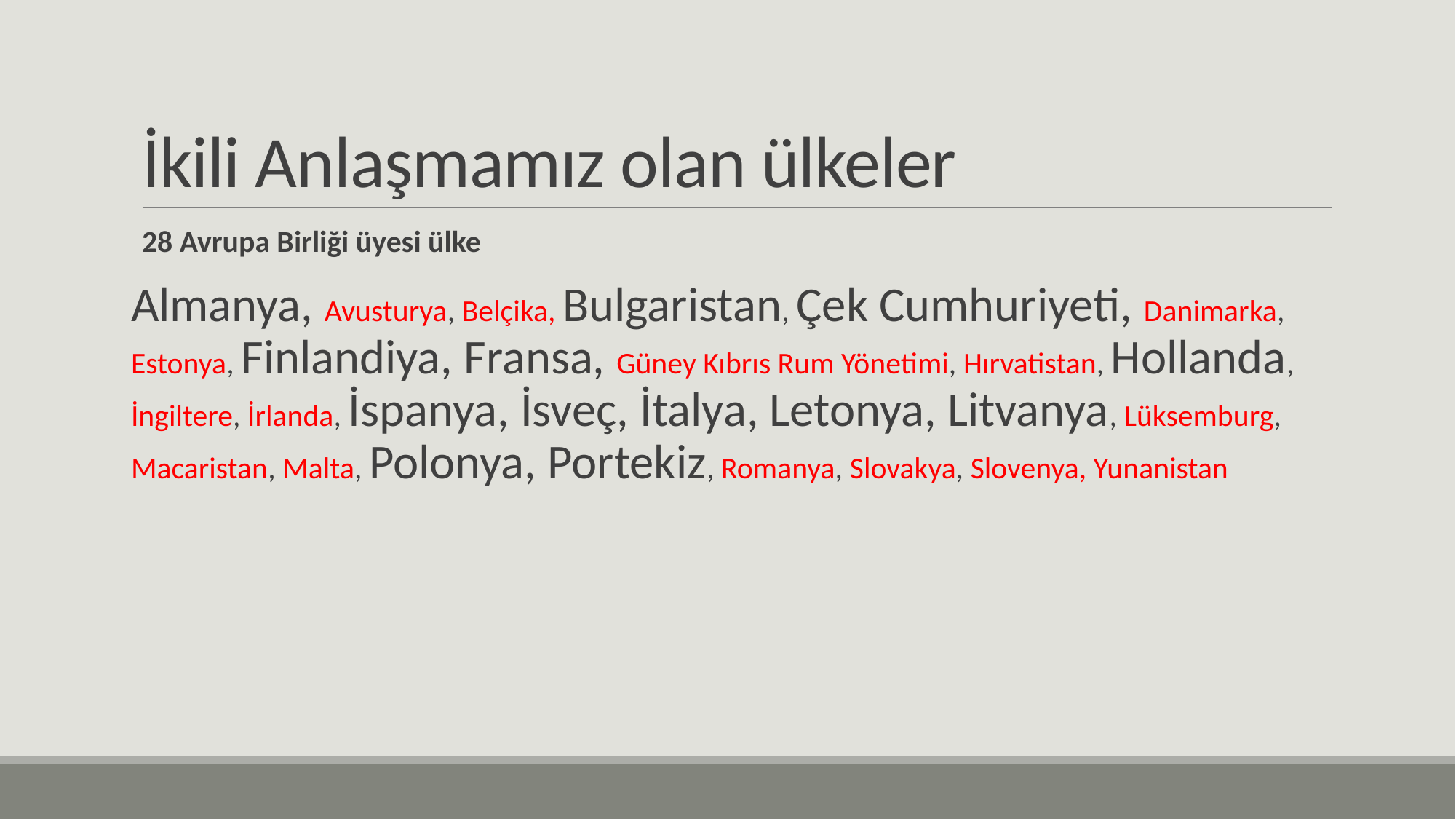

# İkili Anlaşmamız olan ülkeler
28 Avrupa Birliği üyesi ülke
Almanya, Avusturya, Belçika, Bulgaristan, Çek Cumhuriyeti, Danimarka, Estonya, Finlandiya, Fransa, Güney Kıbrıs Rum Yönetimi, Hırvatistan, Hollanda, İngiltere, İrlanda, İspanya, İsveç, İtalya, Letonya, Litvanya, Lüksemburg, Macaristan, Malta, Polonya, Portekiz, Romanya, Slovakya, Slovenya, Yunanistan